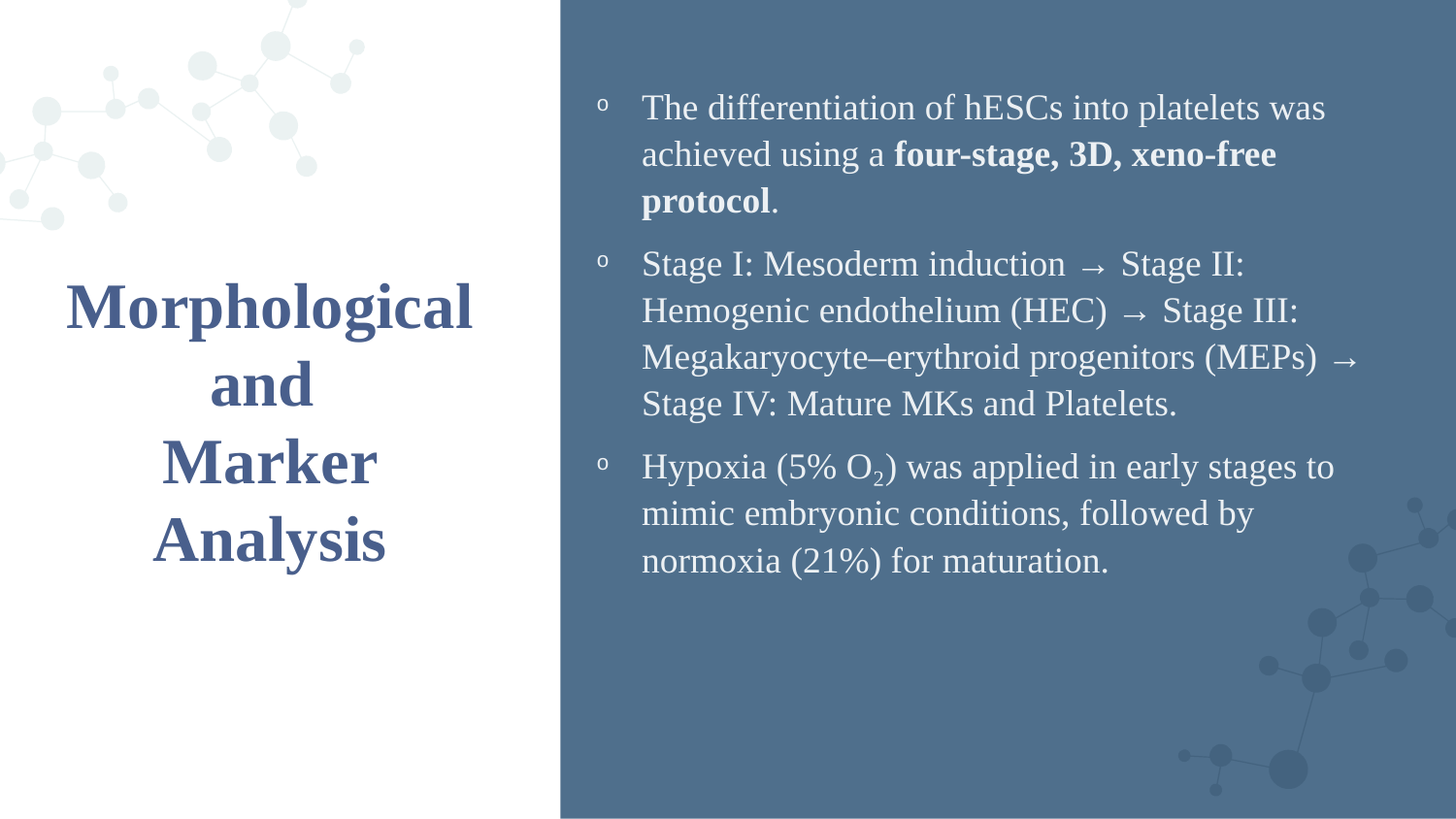

The differentiation of hESCs into platelets was achieved using a four-stage, 3D, xeno-free protocol.
Stage I: Mesoderm induction → Stage II: Hemogenic endothelium (HEC) → Stage III: Megakaryocyte–erythroid progenitors (MEPs) → Stage IV: Mature MKs and Platelets.
Hypoxia (5% O₂) was applied in early stages to mimic embryonic conditions, followed by normoxia (21%) for maturation.
# Morphological and Marker Analysis